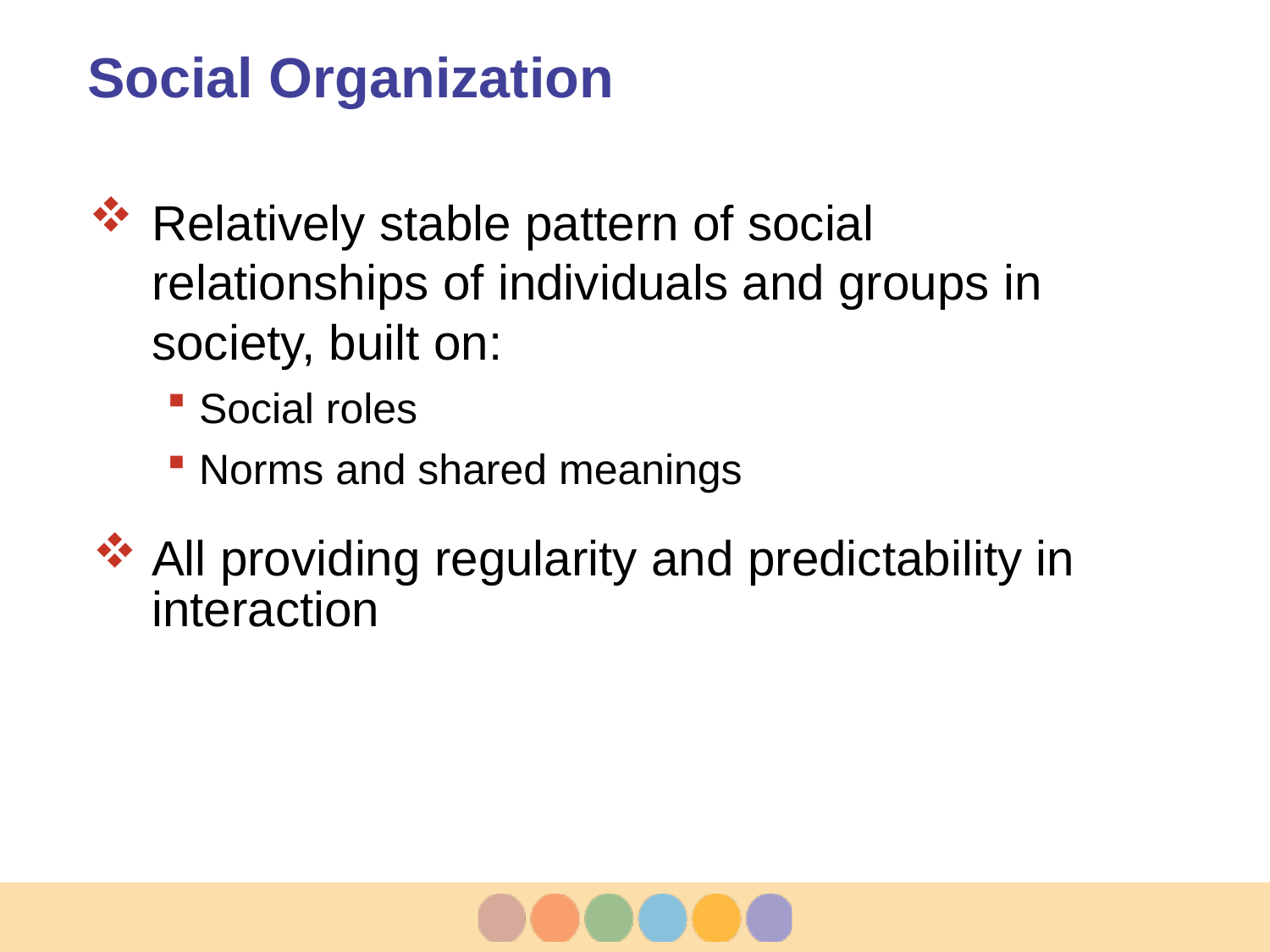

# Social Organization
Relatively stable pattern of social relationships of individuals and groups in society, built on:
Social roles
Norms and shared meanings
All providing regularity and predictability in interaction